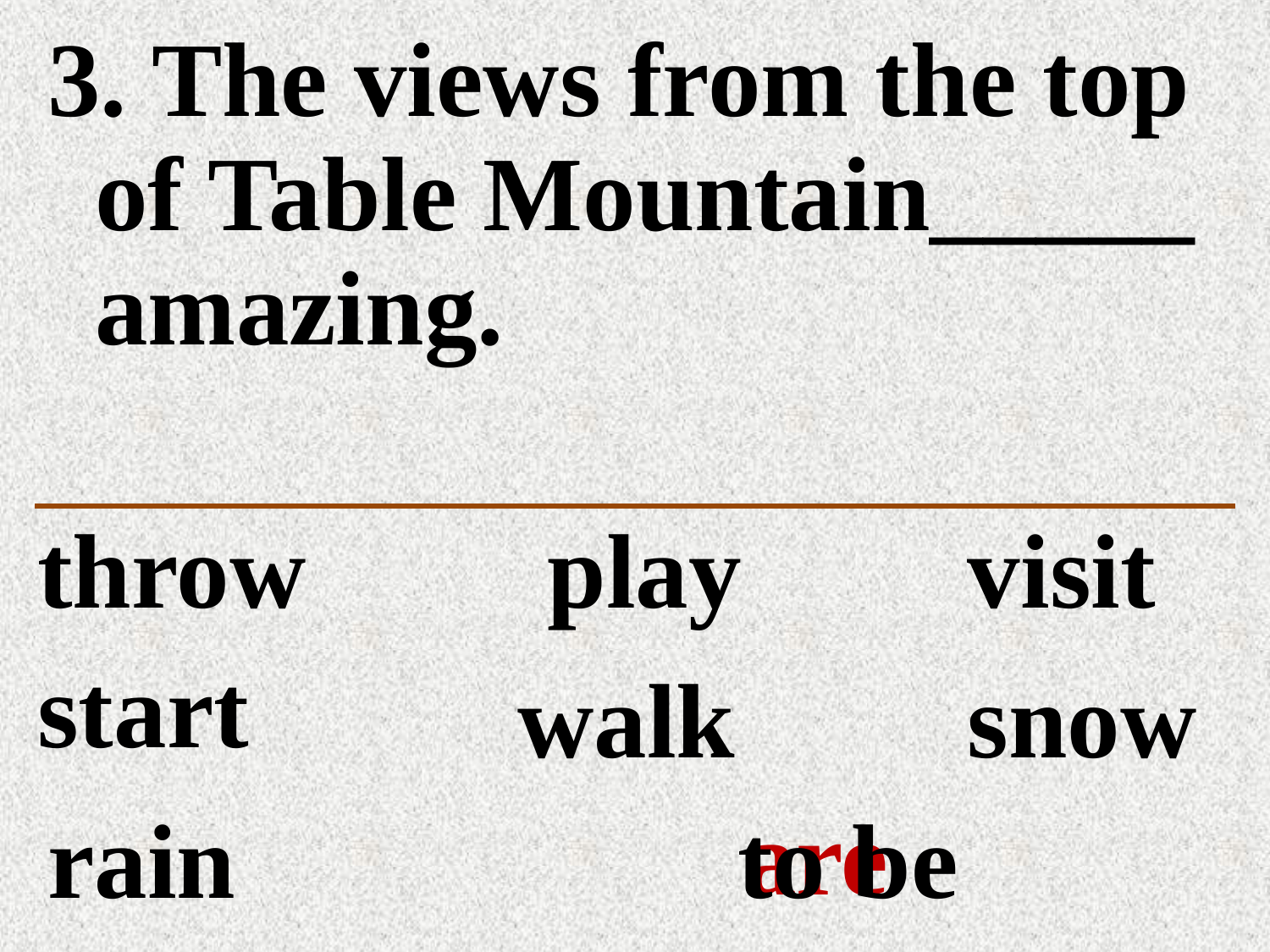

3. The views from the top of Table Mountain_____ amazing.
throw
play
visit
start
walk
snow
are
rain
to be